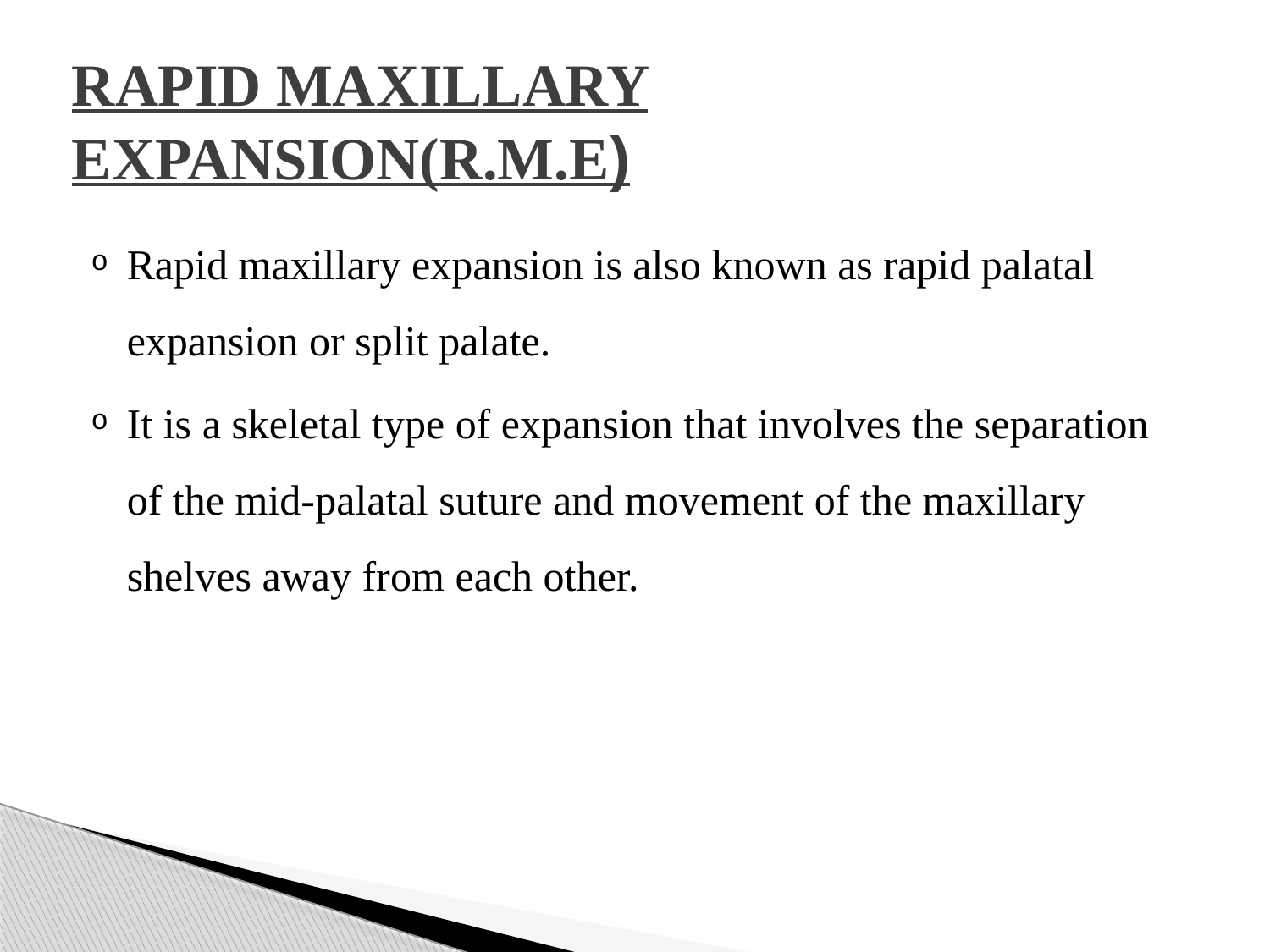

# RAPID MAXILLARY EXPANSION(R.M.E)
Rapid maxillary expansion is also known as rapid palatal expansion or split palate.
It is a skeletal type of expansion that involves the separation of the mid-palatal suture and movement of the maxillary shelves away from each other.